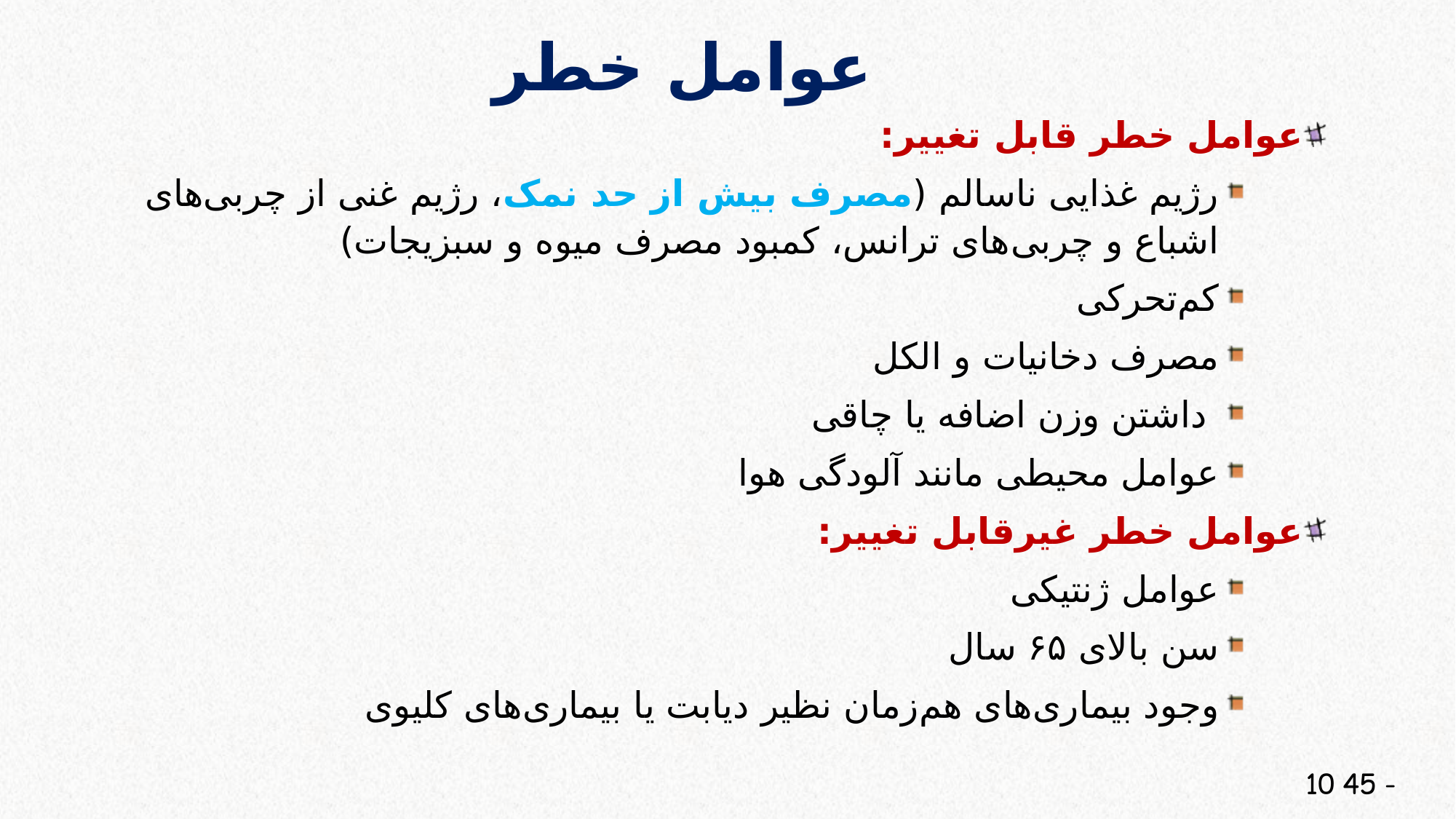

# عوامل خطر
عوامل خطر قابل تغییر:
رژیم غذایی ناسالم (مصرف بیش از حد نمک، رژیم غنی از چربی‌های اشباع و چربی‌های ترانس، کمبود مصرف میوه و سبزیجات)
کم‌تحرکی
مصرف دخانیات و الکل
 داشتن وزن اضافه یا چاقی
عوامل محیطی مانند آلودگی هوا
عوامل خطر غیرقابل تغییر:
عوامل ژنتیکی
سن بالای ۶۵ سال
وجود بیماری‌های هم‌زمان نظیر دیابت یا بیماری‌های کلیوی
10 45 -